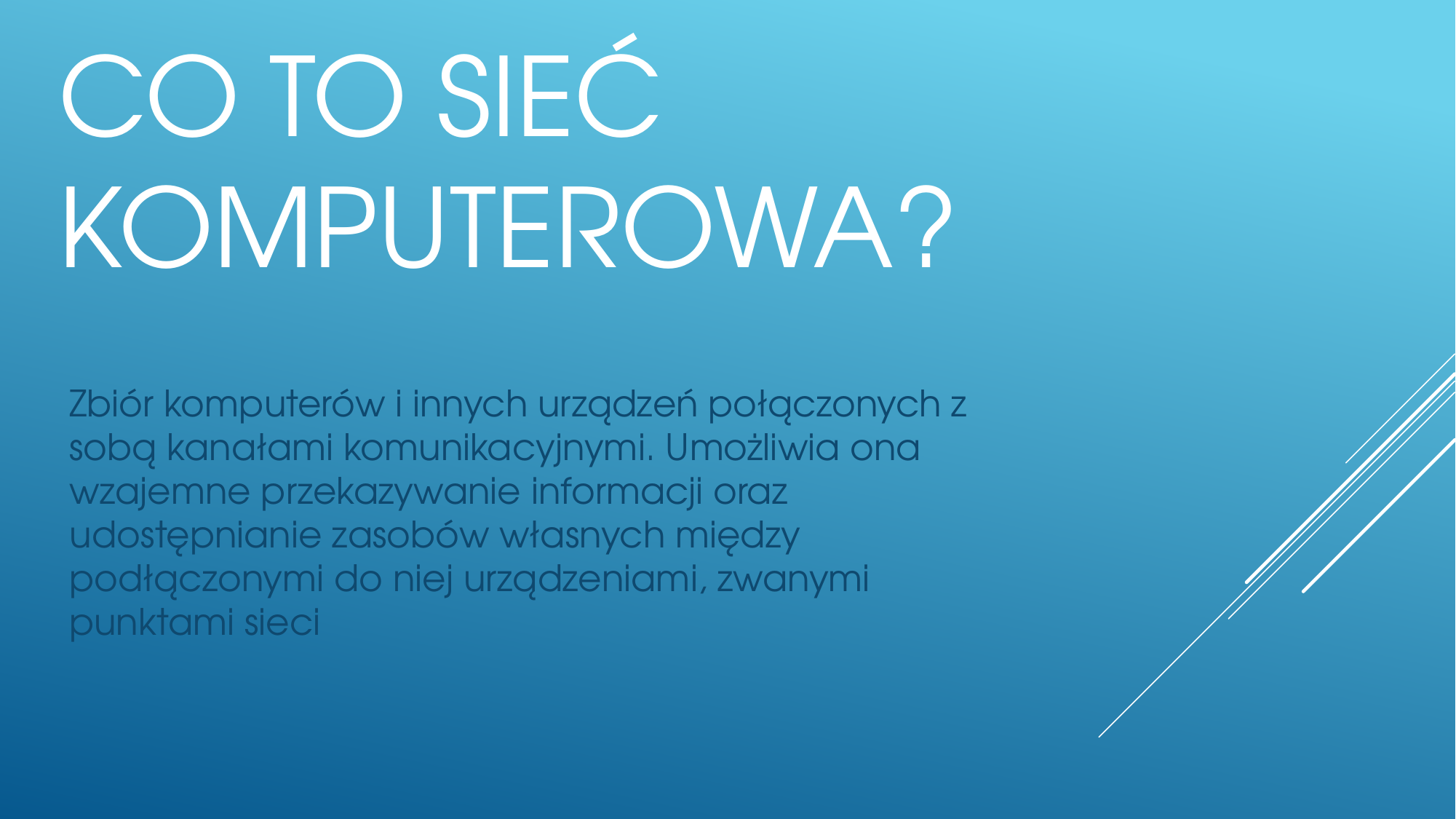

# Co to sieć komputerowa?
Zbiór komputerów i innych urządzeń połączonych z sobą kanałami komunikacyjnymi. Umożliwia ona wzajemne przekazywanie informacji oraz udostępnianie zasobów własnych między podłączonymi do niej urządzeniami, zwanymi punktami sieci